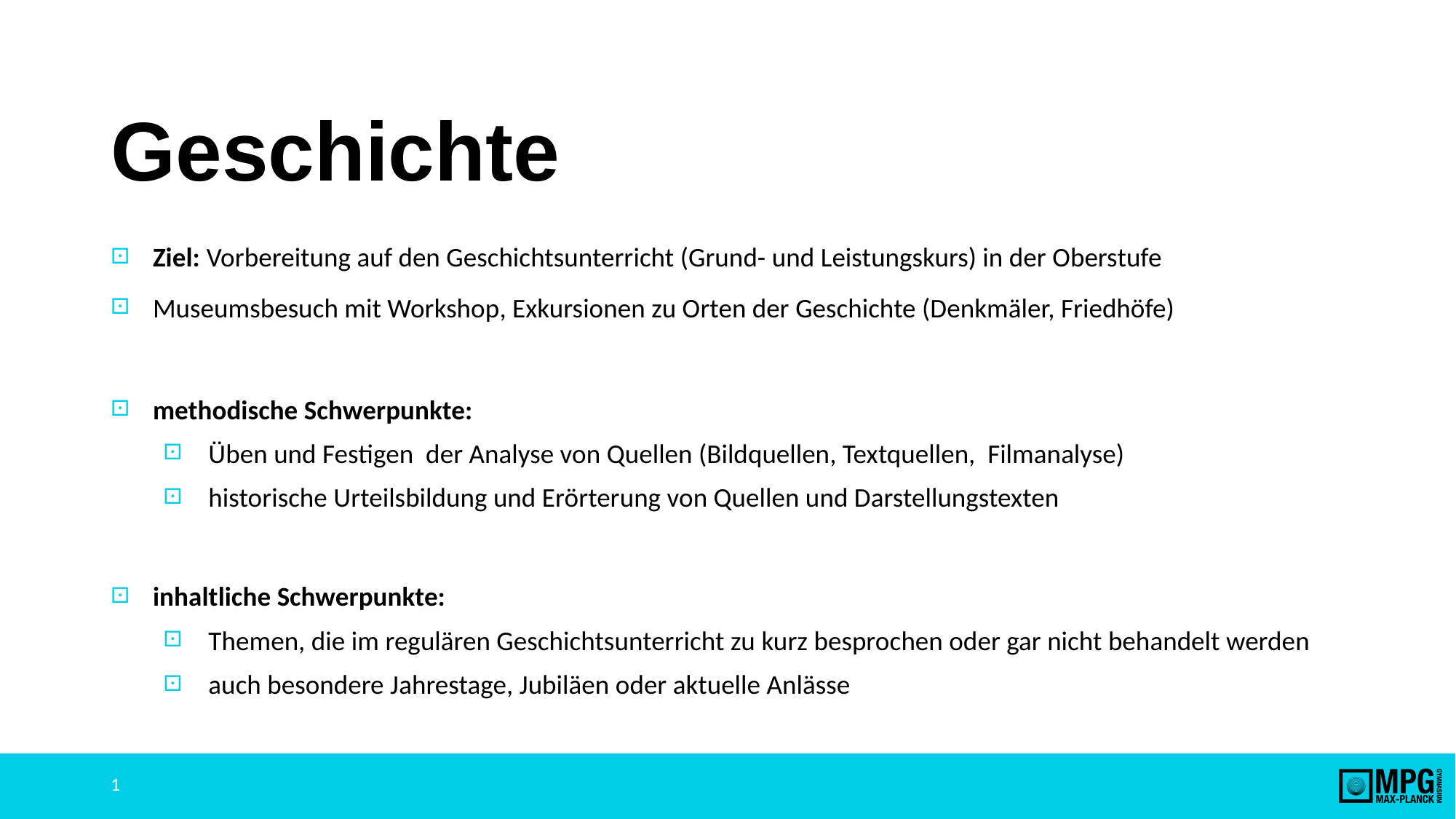

# Geschichte
Ziel: Vorbereitung auf den Geschichtsunterricht (Grund- und Leistungskurs) in der Oberstufe
Museumsbesuch mit Workshop, Exkursionen zu Orten der Geschichte (Denkmäler, Friedhöfe)

methodische Schwerpunkte:
Üben und Festigen  der Analyse von Quellen (Bildquellen, Textquellen,  Filmanalyse)
historische Urteilsbildung und Erörterung von Quellen und Darstellungstexten

inhaltliche Schwerpunkte:
Themen, die im regulären Geschichtsunterricht zu kurz besprochen oder gar nicht behandelt werden
auch besondere Jahrestage, Jubiläen oder aktuelle Anlässe

1